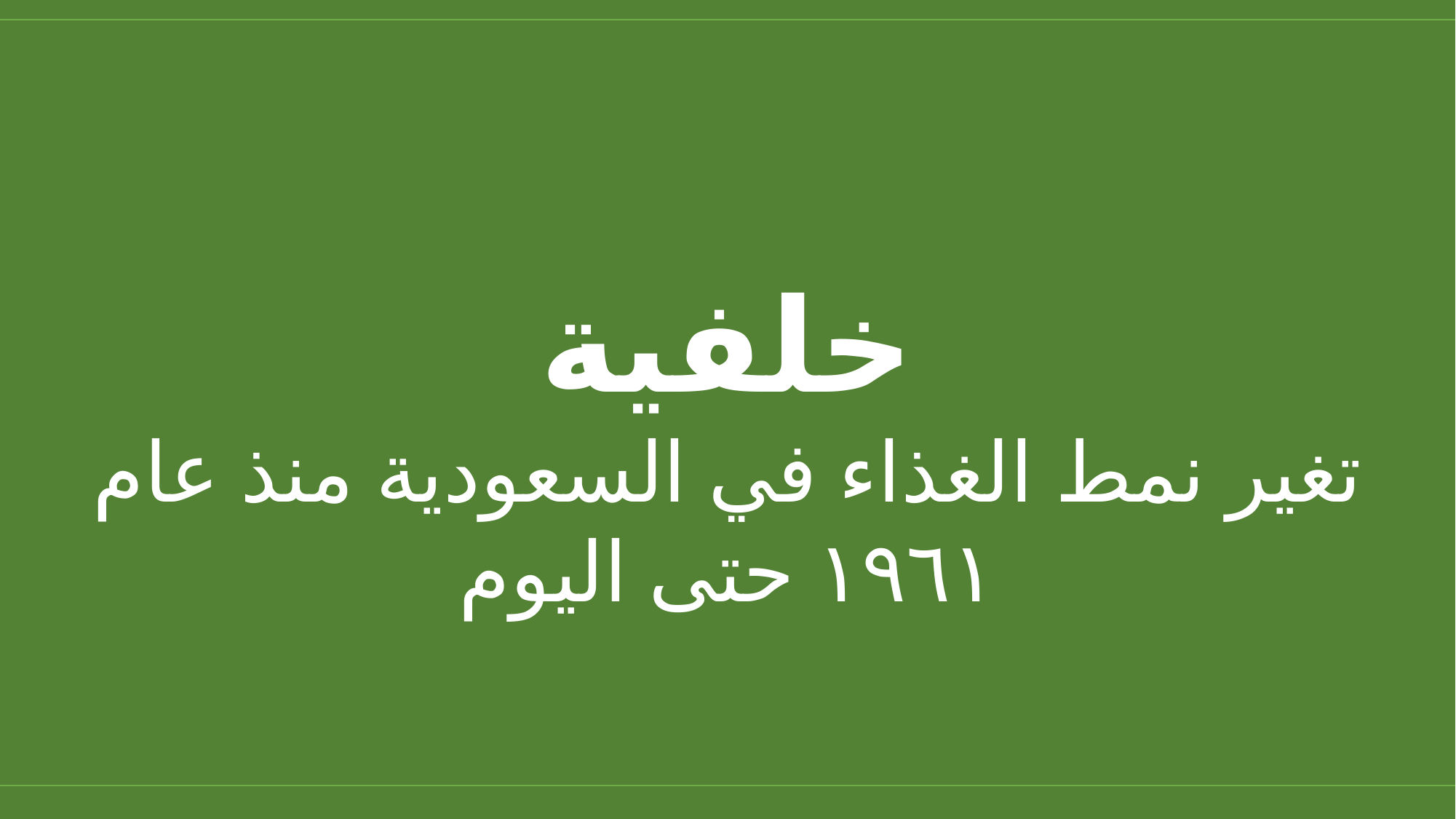

خلفية
تغير نمط الغذاء في السعودية منذ عام ١٩٦١ حتى اليوم